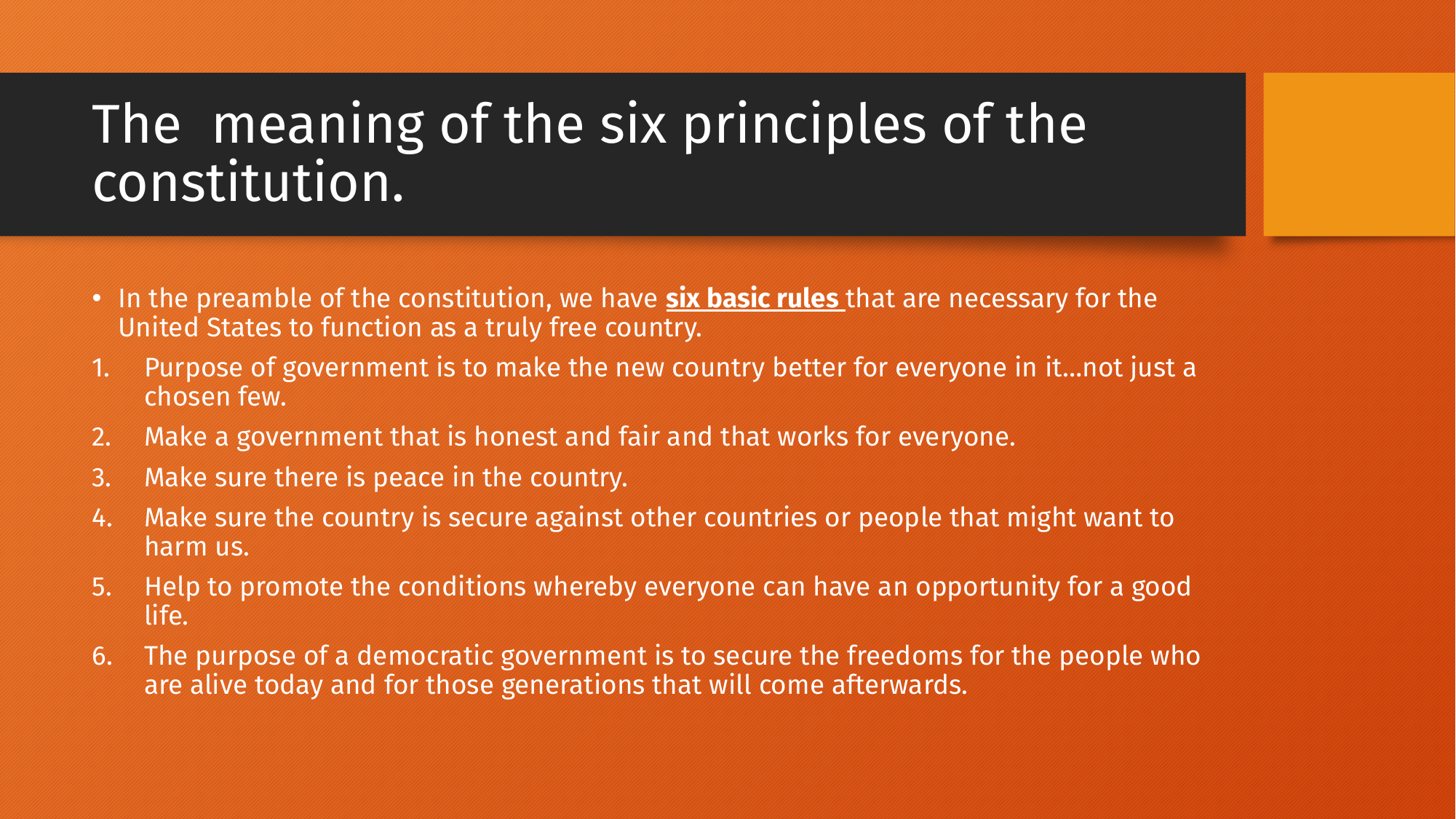

# The  meaning of the six principles of the constitution.
In the preamble of the constitution, we have six basic rules that are necessary for the United States to function as a truly free country.
Purpose of government is to make the new country better for everyone in it…not just a chosen few.
Make a government that is honest and fair and that works for everyone.
Make sure there is peace in the country.
Make sure the country is secure against other countries or people that might want to harm us.
Help to promote the conditions whereby everyone can have an opportunity for a good life.
The purpose of a democratic government is to secure the freedoms for the people who are alive today and for those generations that will come afterwards.